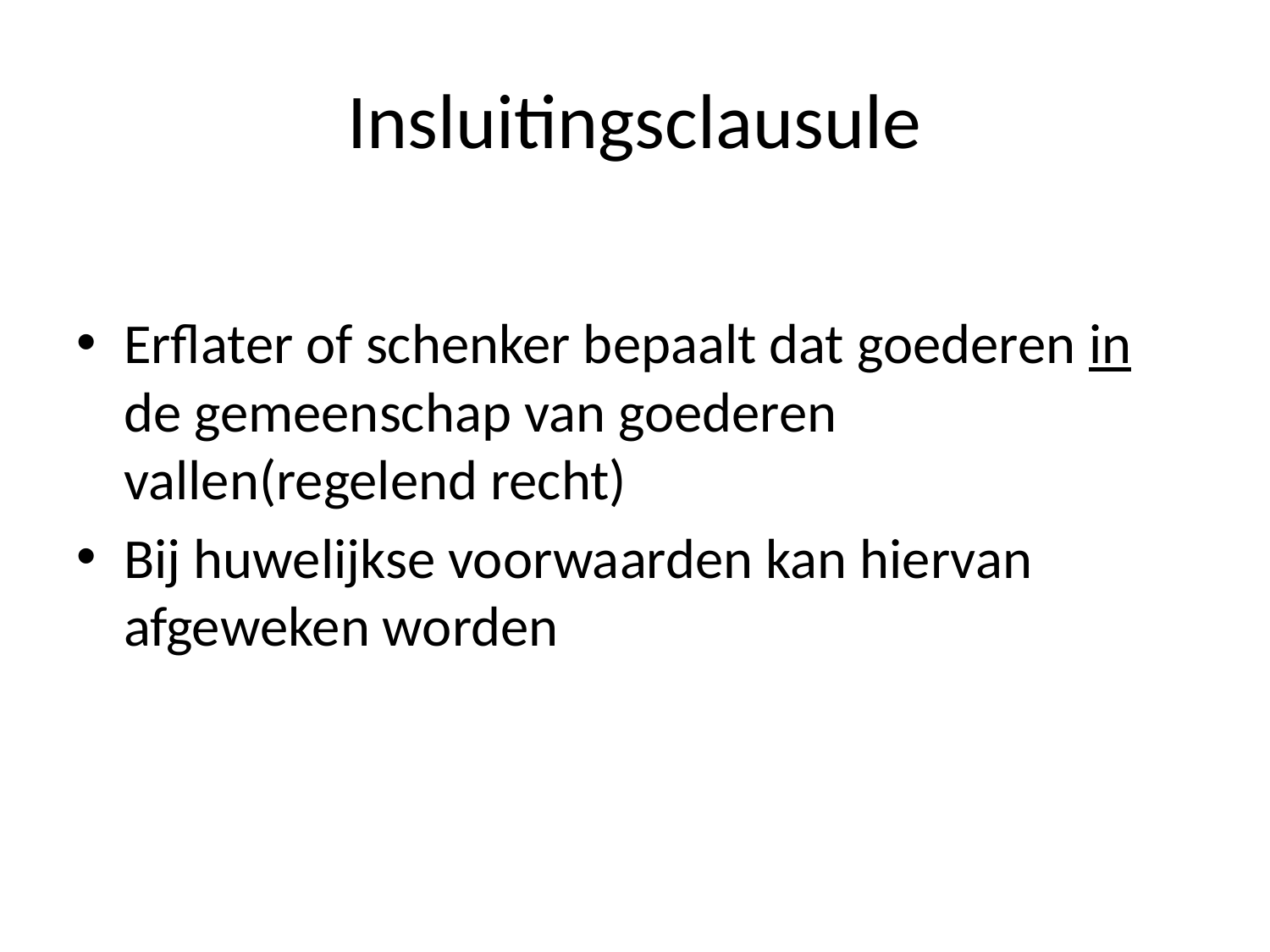

# Insluitingsclausule

Erflater of schenker bepaalt dat goederen in de gemeenschap van goederen vallen(regelend recht)
Bij huwelijkse voorwaarden kan hiervan afgeweken worden